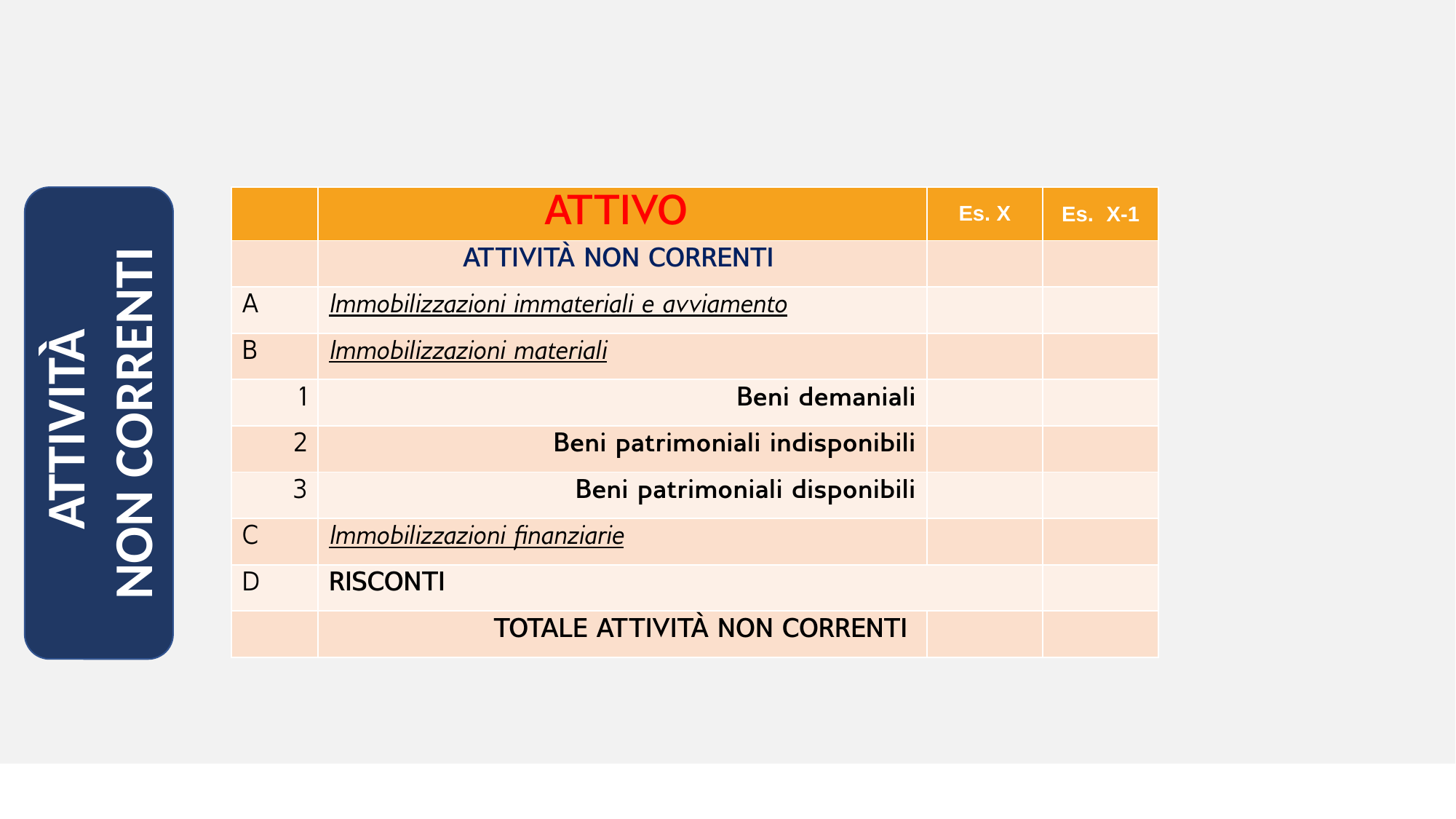

|  | ATTIVO | Es. X | Es. X-1 |
| --- | --- | --- | --- |
|  | ATTIVITÀ NON CORRENTI |  |  |
| A | Immobilizzazioni immateriali e avviamento |  |  |
| B | Immobilizzazioni materiali |  |  |
| 1 | Beni demaniali |  |  |
| 2 | Beni patrimoniali indisponibili |  |  |
| 3 | Beni patrimoniali disponibili |  |  |
| C | Immobilizzazioni finanziarie |  |  |
| D | RISCONTI |  |  |
|  | TOTALE ATTIVITÀ NON CORRENTI |  |  |
ATTIVITÀ
NON CORRENTI